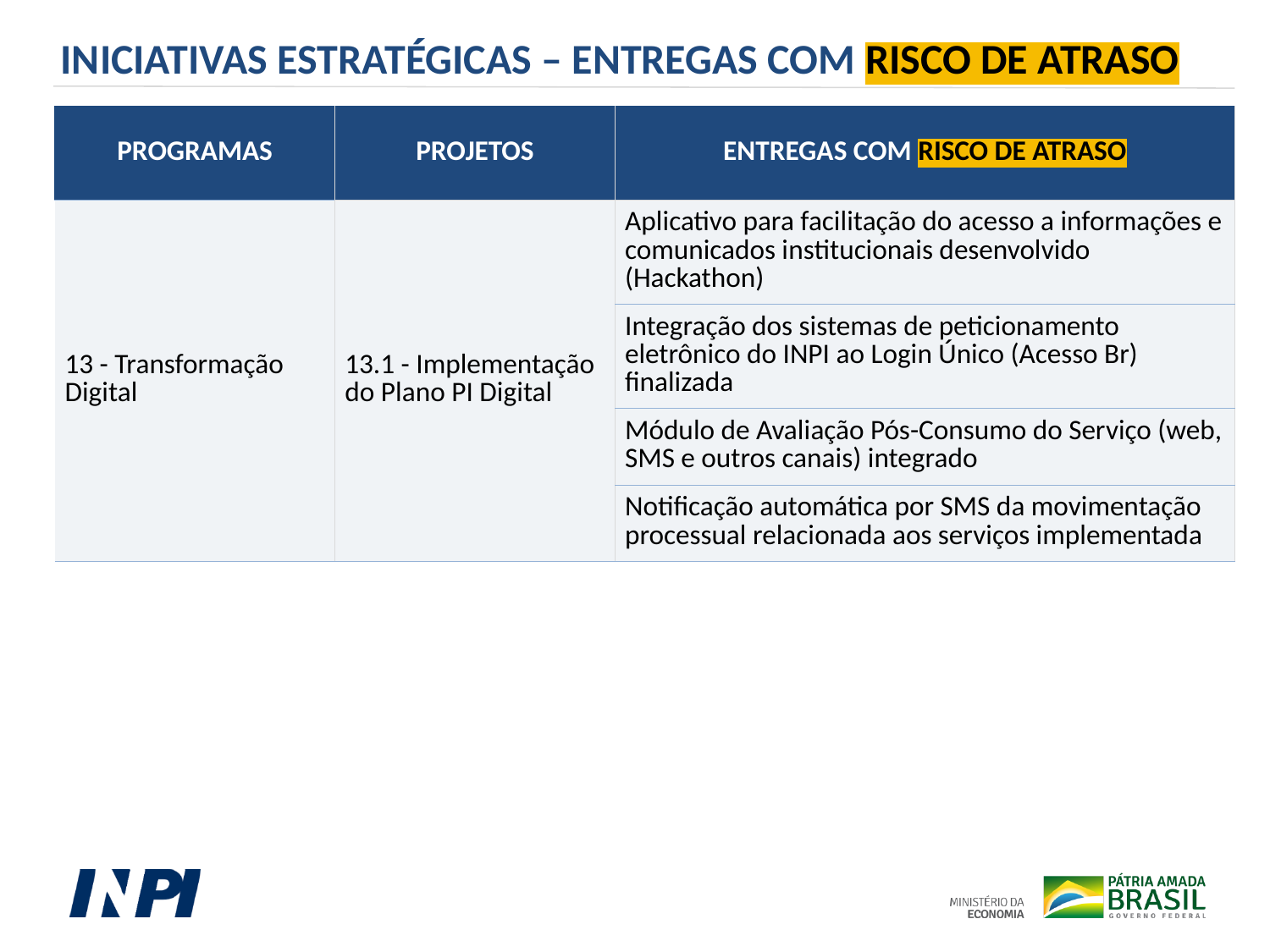

INICIATIVAS ESTRATÉGICAS – ENTREGAS COM RISCO DE ATRASO
| PROGRAMAS | PROJETOS | ENTREGAS COM RISCO DE ATRASO |
| --- | --- | --- |
| 13 - Transformação Digital | 13.1 - Implementação do Plano PI Digital | Aplicativo para facilitação do acesso a informações e comunicados institucionais desenvolvido (Hackathon) |
|  |  | Integração dos sistemas de peticionamento eletrônico do INPI ao Login Único (Acesso Br) finalizada |
|  |  | Módulo de Avaliação Pós-Consumo do Serviço (web, SMS e outros canais) integrado |
|  |  | Notificação automática por SMS da movimentação processual relacionada aos serviços implementada |